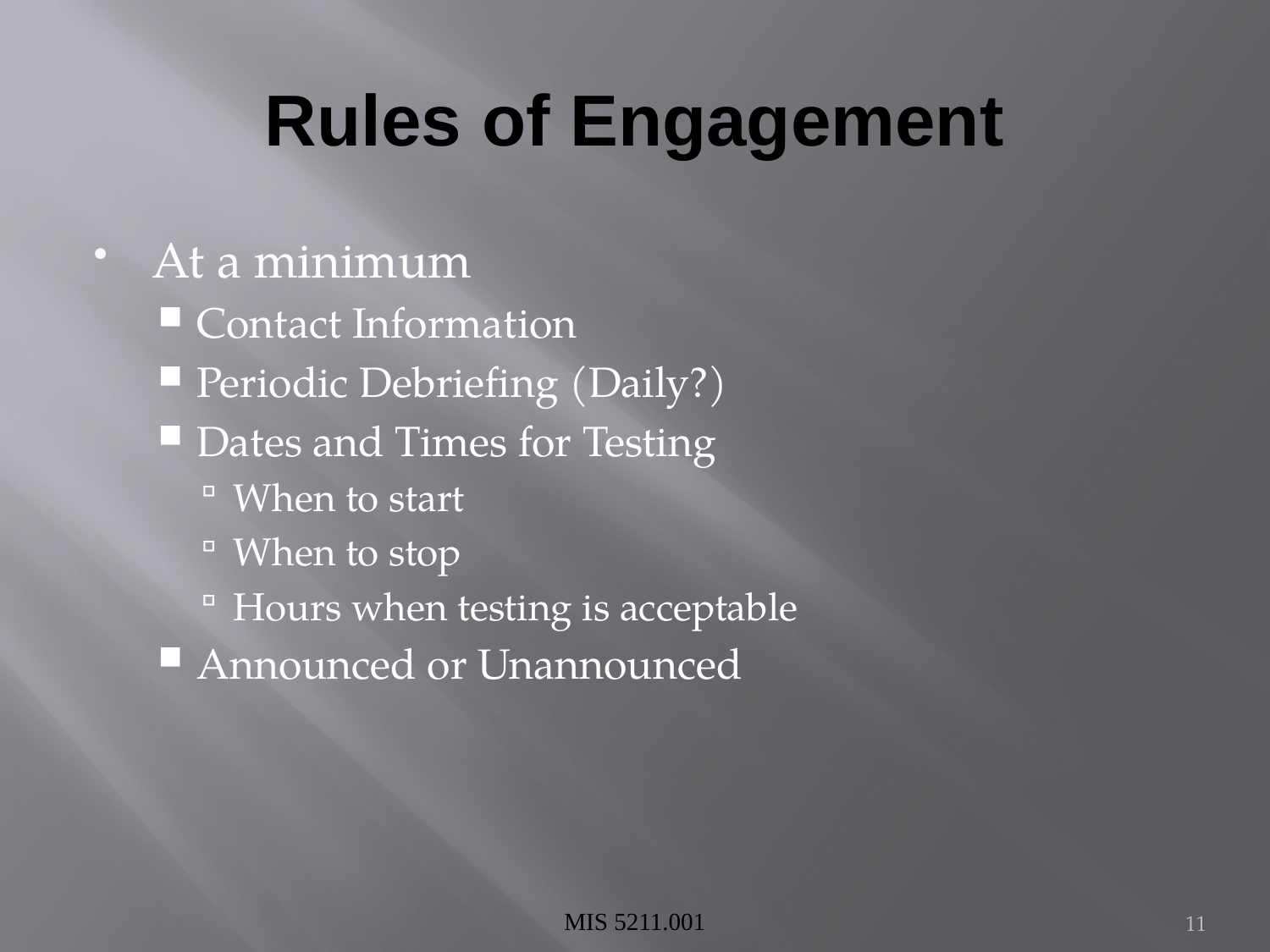

# Rules of Engagement
At a minimum
Contact Information
Periodic Debriefing (Daily?)
Dates and Times for Testing
When to start
When to stop
Hours when testing is acceptable
Announced or Unannounced
MIS 5211.001
11